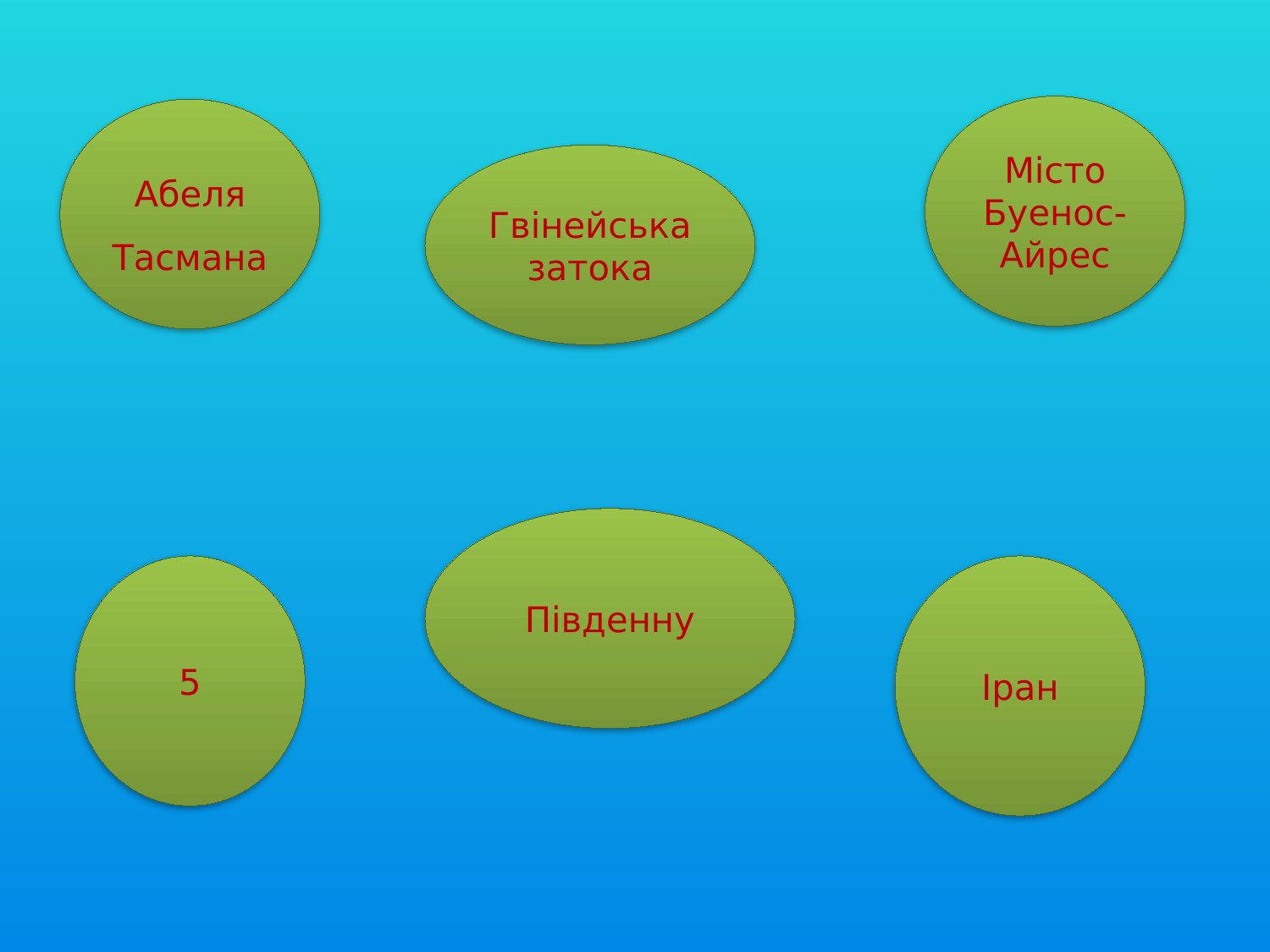

Місто Буенос-Айрес
Абеля Тасмана
Гвінейська затока
Південну
5
Іран